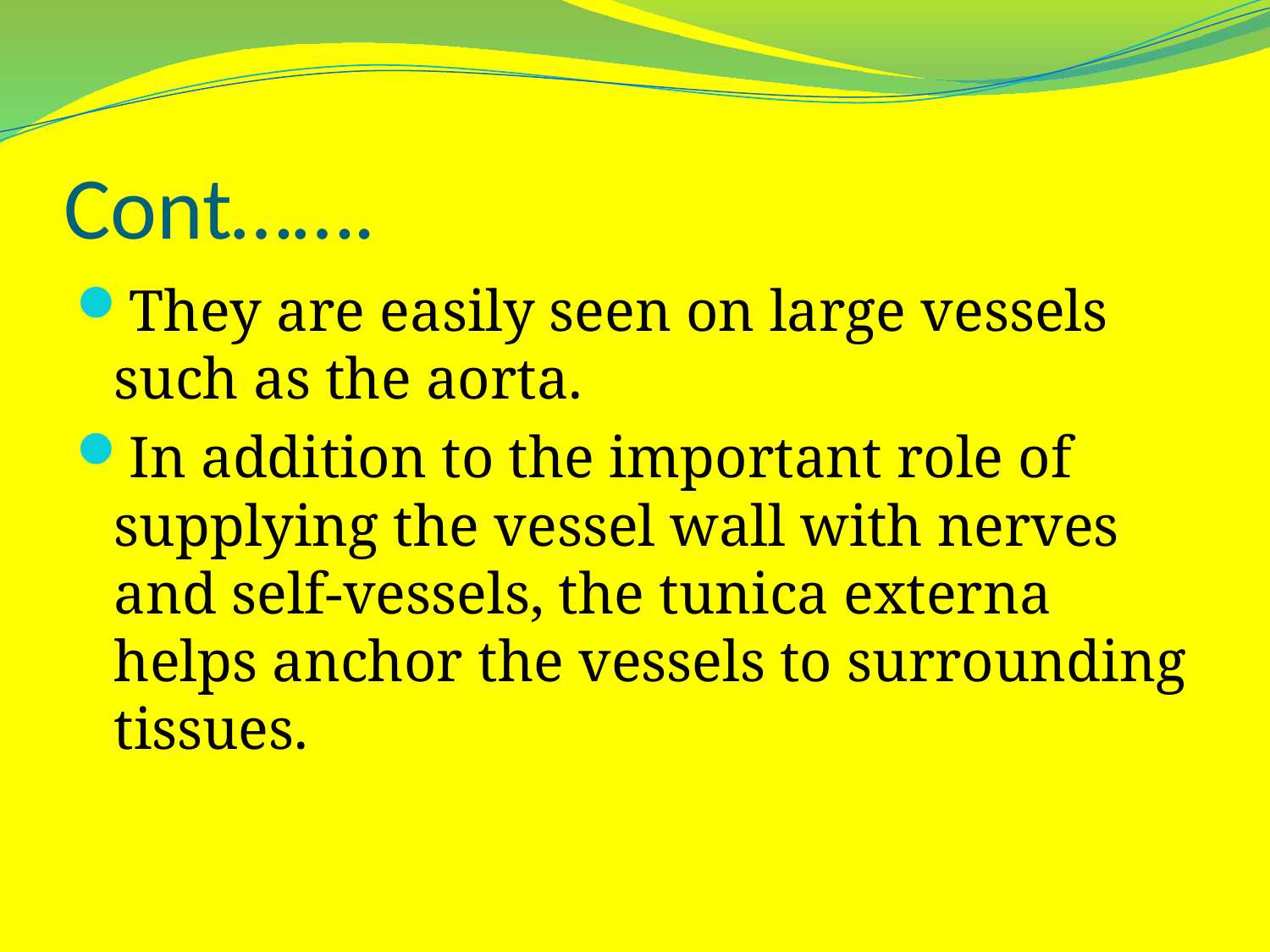

# Cont…….
They are easily seen on large vessels such as the aorta.
In addition to the important role of supplying the vessel wall with nerves and self-vessels, the tunica externa helps anchor the vessels to surrounding tissues.